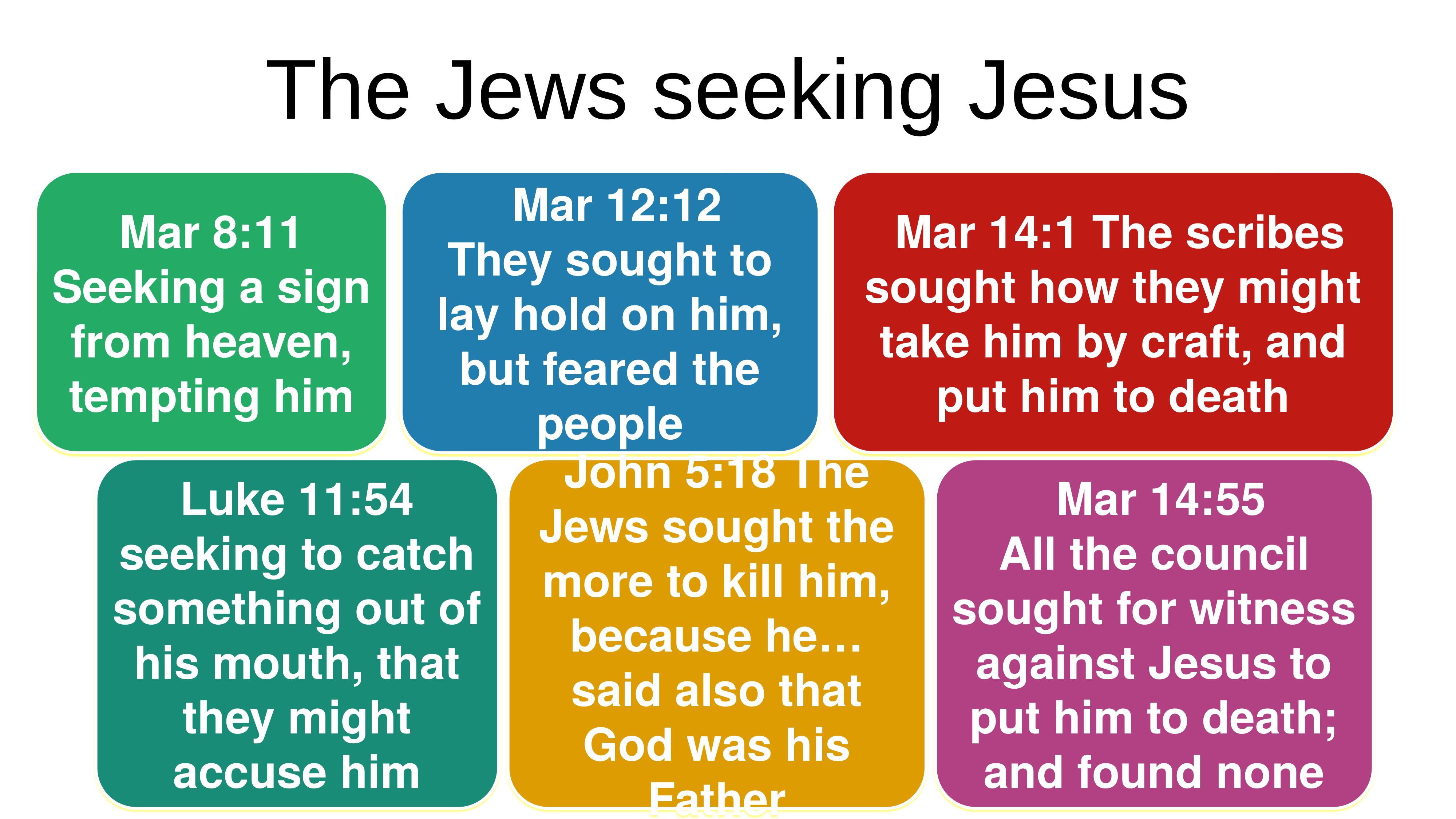

# The Jews seeking Jesus
Mar 8:11
Seeking a sign from heaven, tempting him
Mar 12:12
They sought to lay hold on him, but feared the people
Mar 14:1 The scribes sought how they might take him by craft, and put him to death
Luke 11:54
seeking to catch something out of his mouth, that they might accuse him
John 5:18 The Jews sought the more to kill him, because he… said also that God was his Father
Mar 14:55
All the council sought for witness against Jesus to put him to death; and found none
37